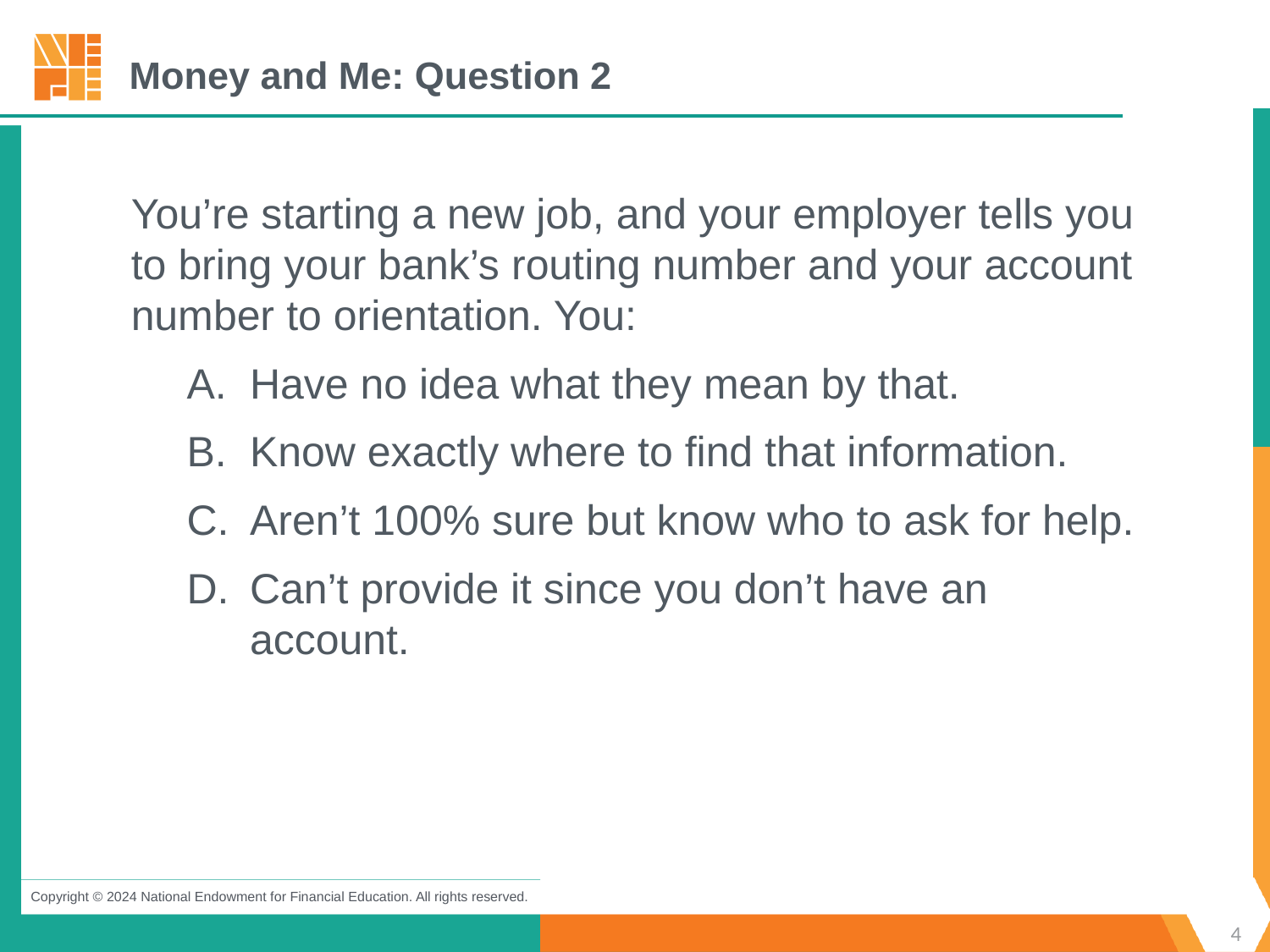

Money and Me: Question 2
You’re starting a new job, and your employer tells you to bring your bank’s routing number and your account number to orientation. You:
Have no idea what they mean by that.
Know exactly where to find that information.
Aren’t 100% sure but know who to ask for help.
Can’t provide it since you don’t have an account.
4